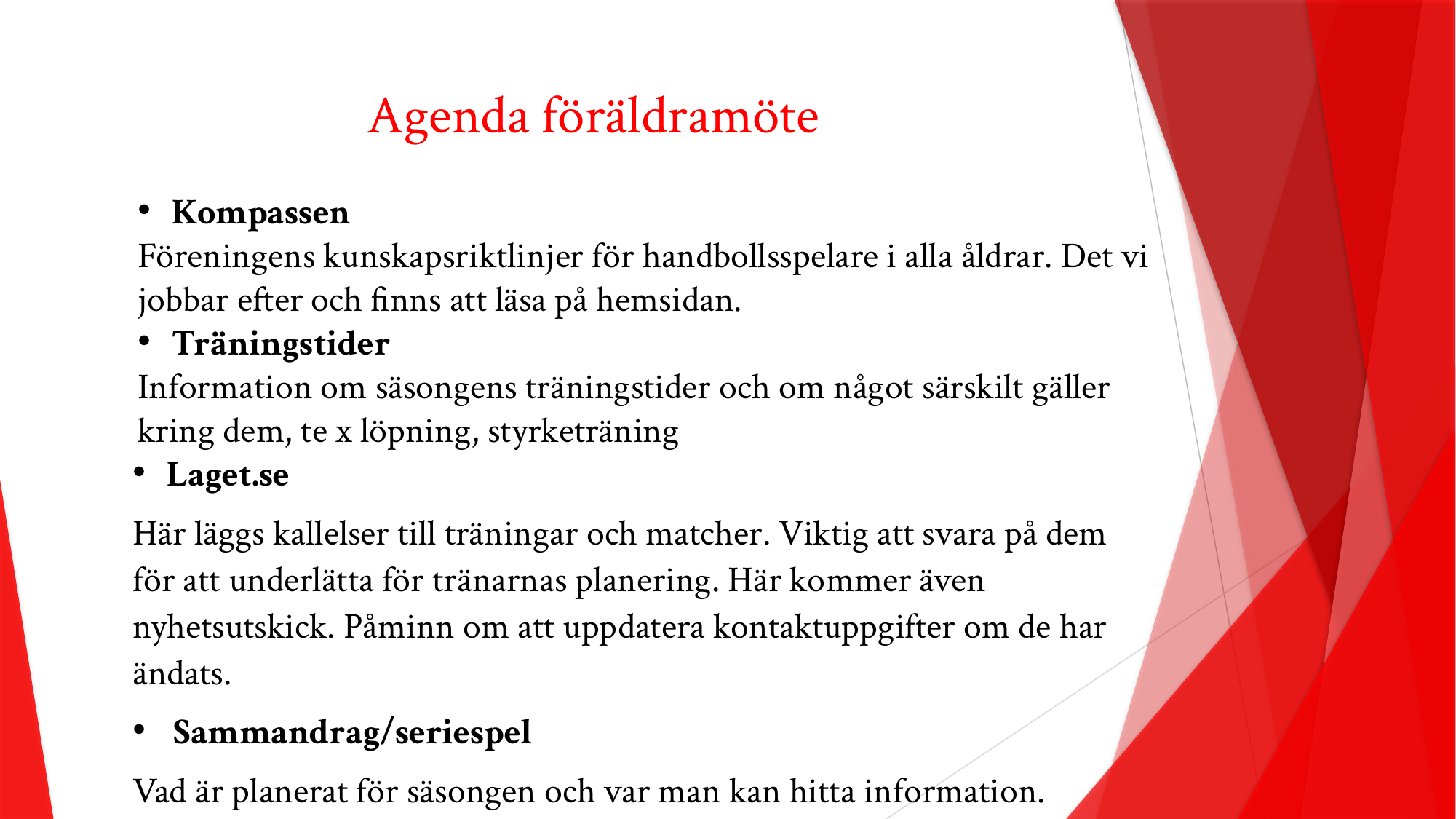

# Agenda föräldramöte
Kompassen
Föreningens kunskapsriktlinjer för handbollsspelare i alla åldrar. Det vi jobbar efter och finns att läsa på hemsidan.
Träningstider
Information om säsongens träningstider och om något särskilt gäller kring dem, te x löpning, styrketräning
Laget.se
Här läggs kallelser till träningar och matcher. Viktig att svara på dem för att underlätta för tränarnas planering. Här kommer även nyhetsutskick. Påminn om att uppdatera kontaktuppgifter om de har ändats.
Sammandrag/seriespel
Vad är planerat för säsongen och var man kan hitta information. Information om Profixio.